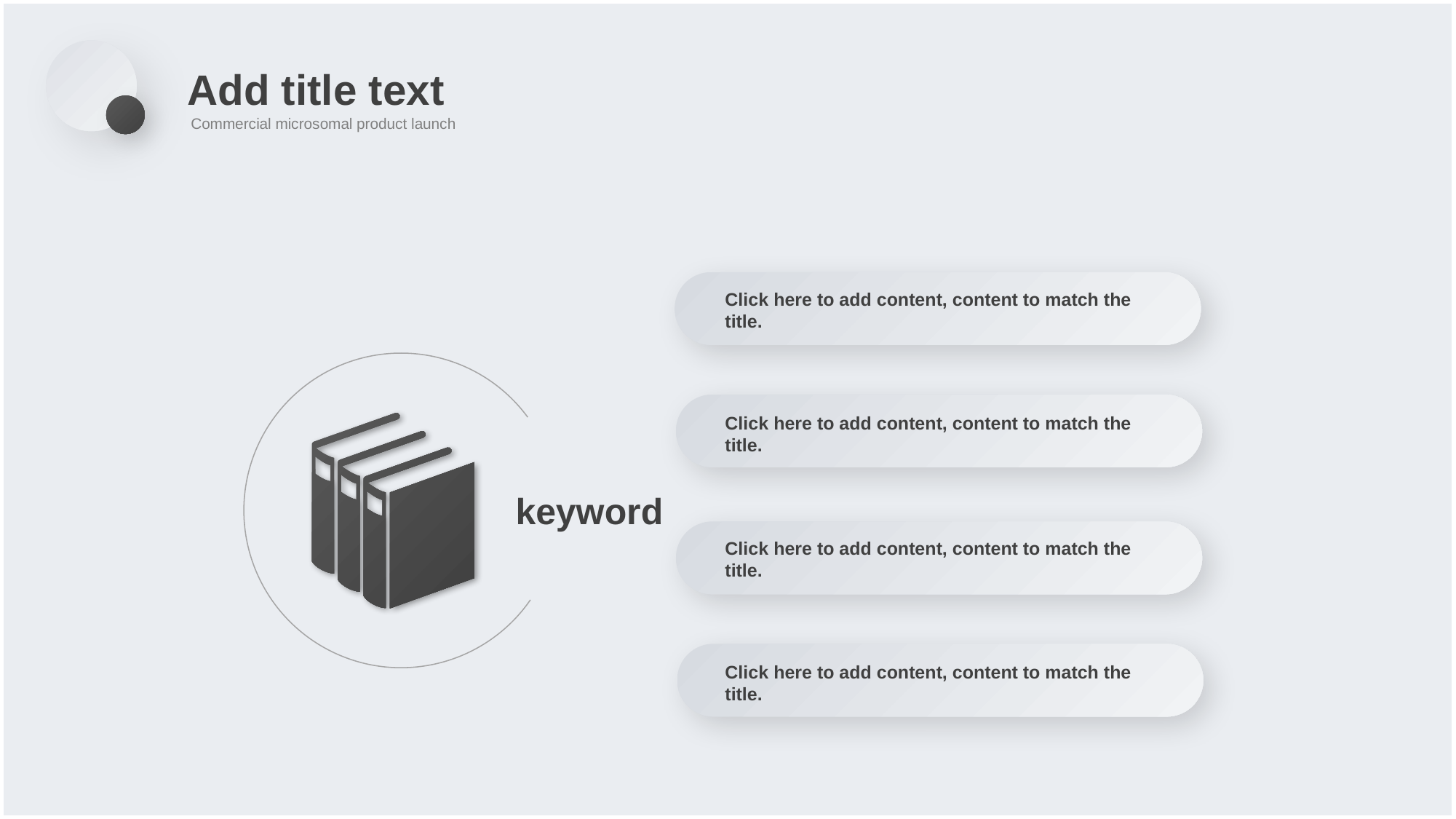

Add title text
Commercial microsomal product launch

Click here to add content, content to match the title.

Click here to add content, content to match the title.

keyword

Click here to add content, content to match the title.

Click here to add content, content to match the title.